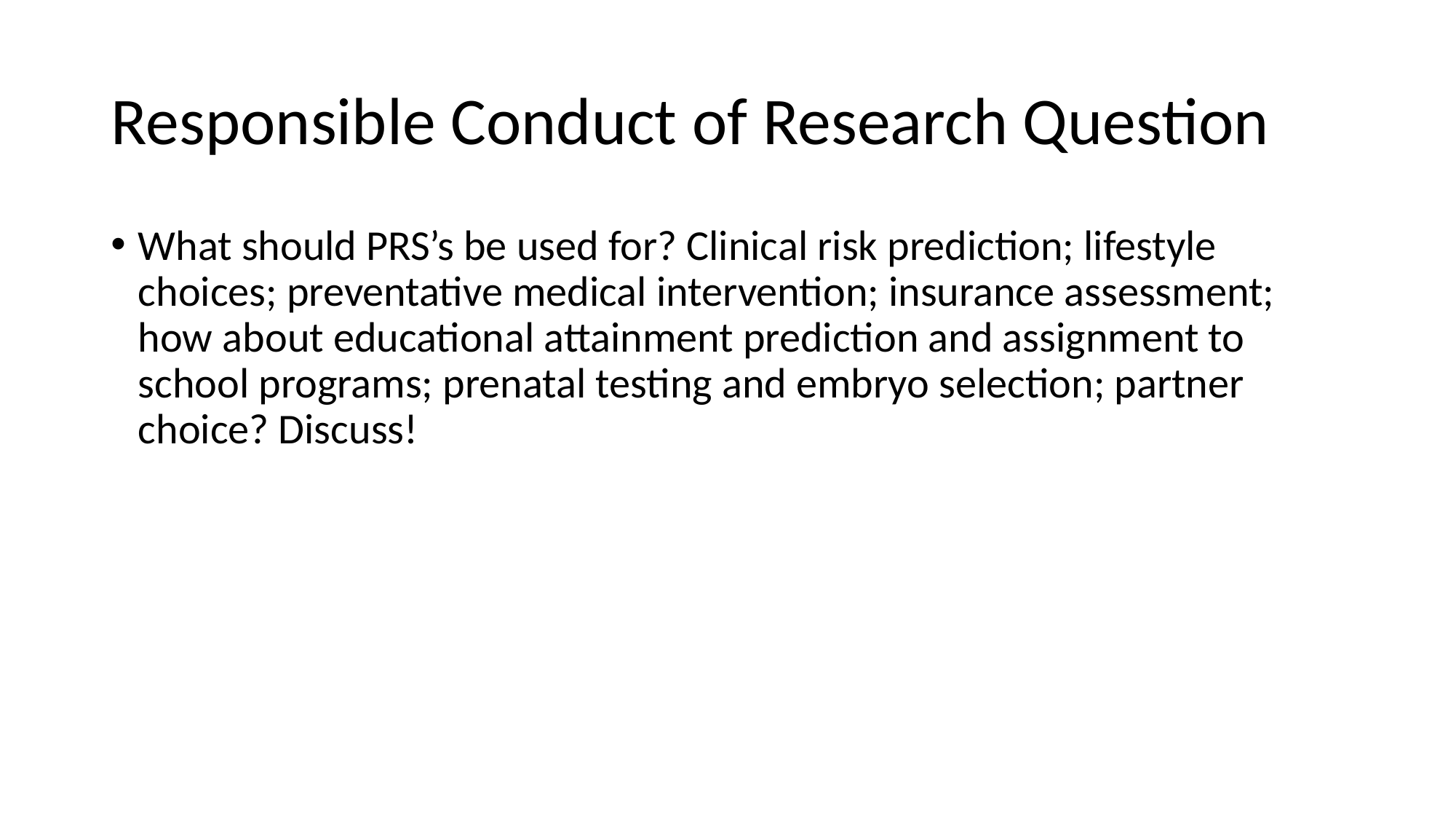

# Responsible Conduct of Research Question
What should PRS’s be used for? Clinical risk prediction; lifestyle choices; preventative medical intervention; insurance assessment; how about educational attainment prediction and assignment to school programs; prenatal testing and embryo selection; partner choice? Discuss!